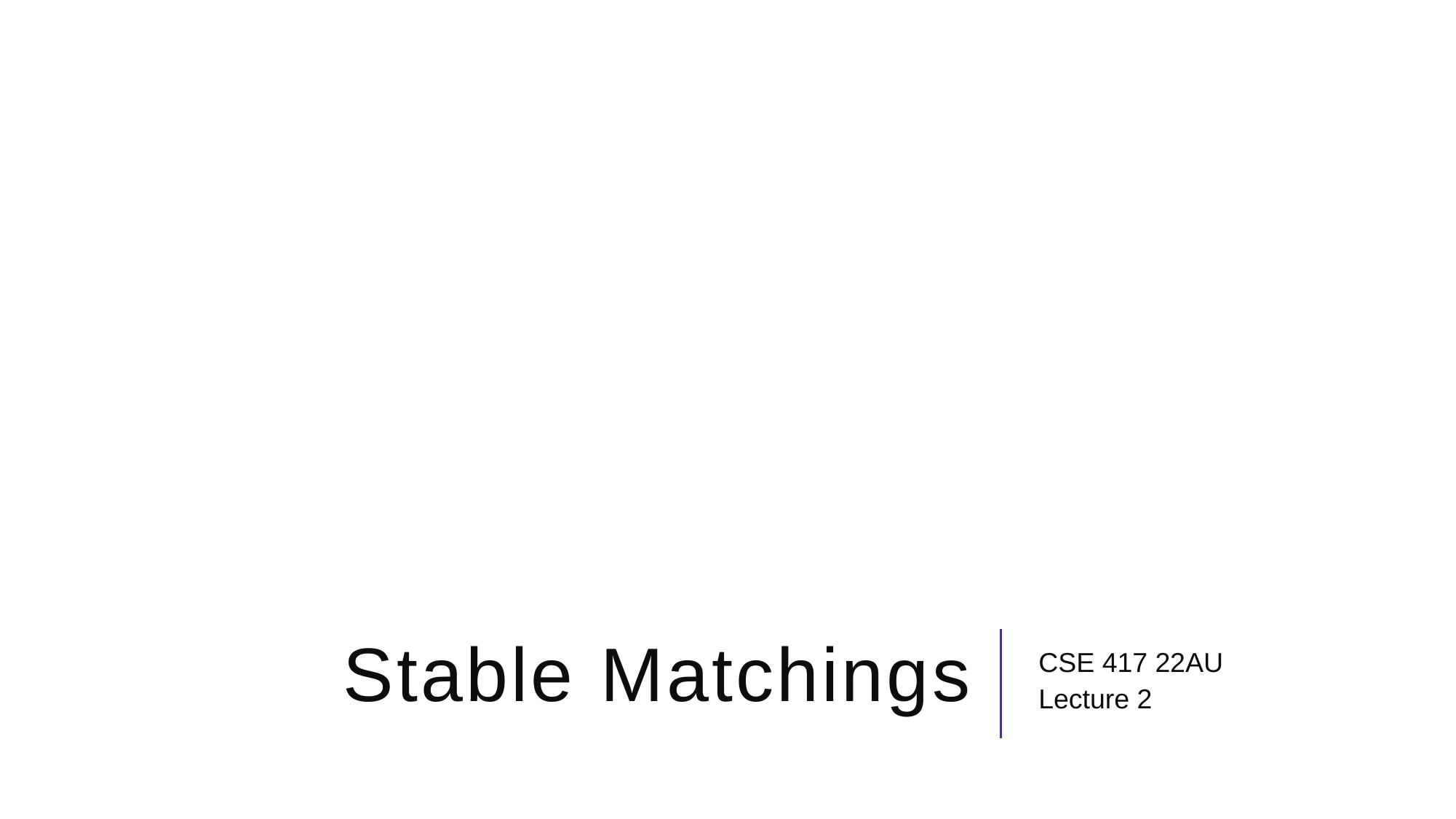

# Stable Matchings
CSE 417 22AU
Lecture 2